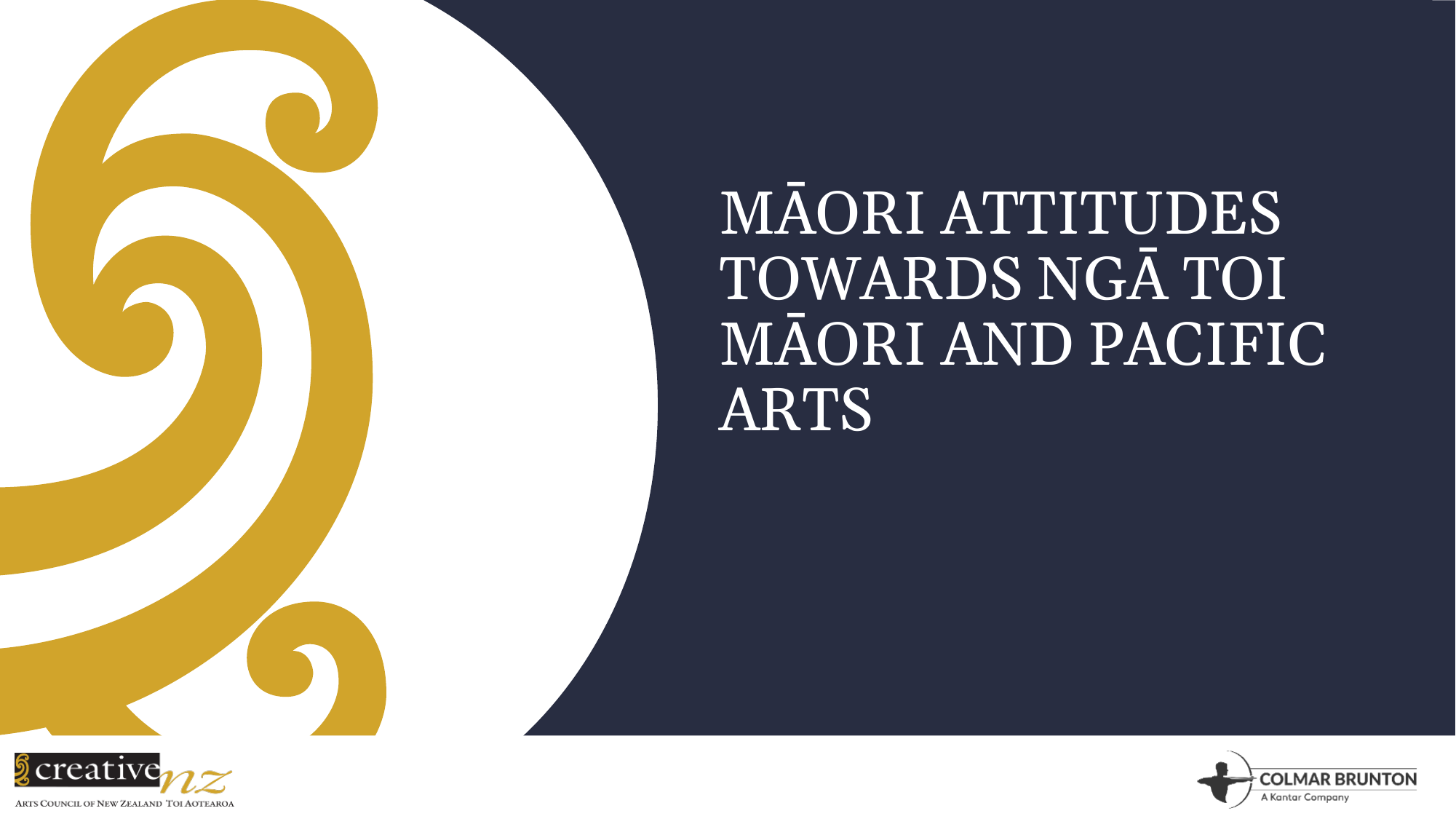

# Māori Attitudes towards Ngā Toi Māori and Pacific arts